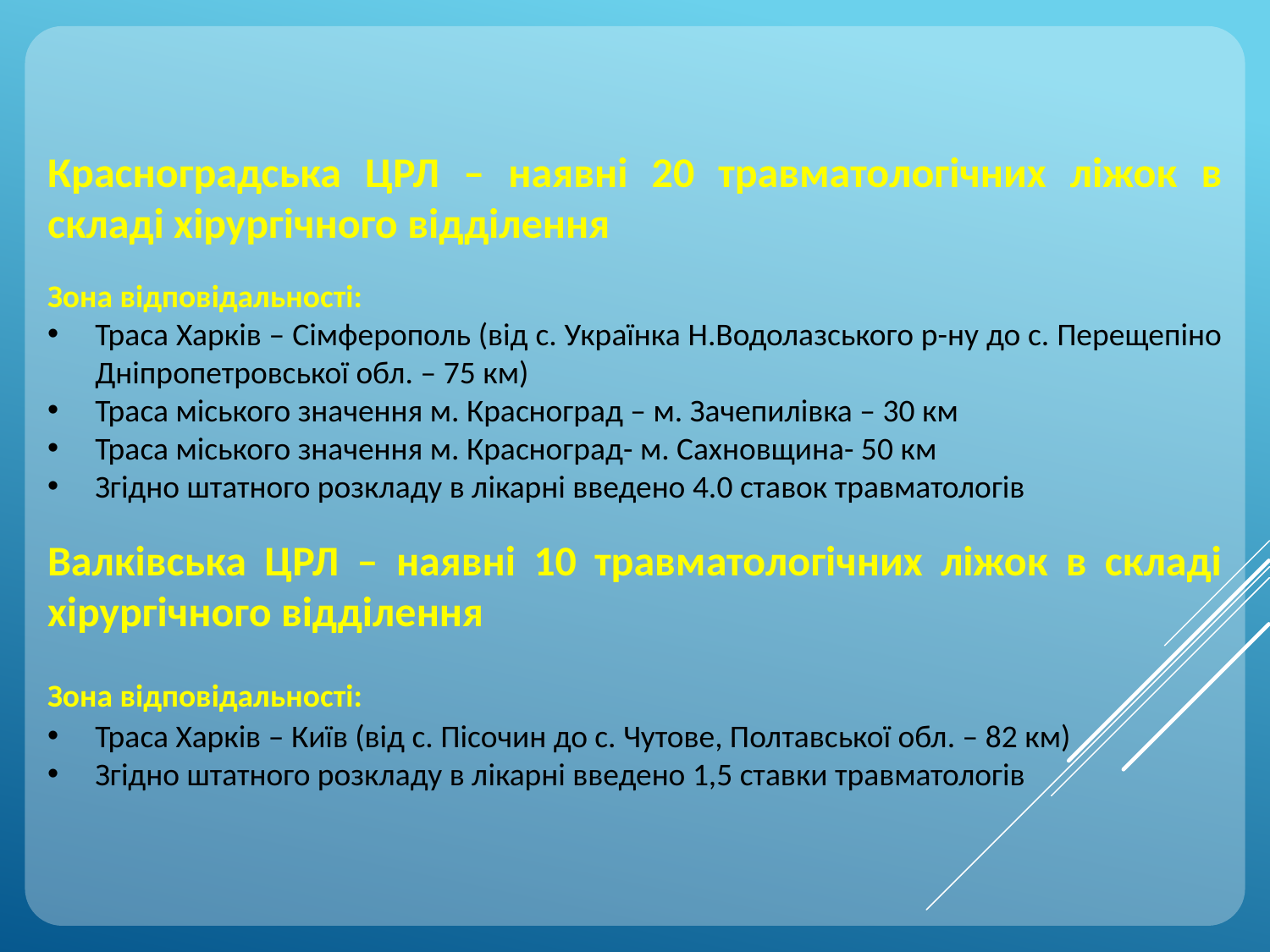

Красноградська ЦРЛ – наявні 20 травматологічних ліжок в складі хірургічного відділення

Зона відповідальності:
Траса Харків – Сімферополь (від с. Українка Н.Водолазського р-ну до с. Перещепіно Дніпропетровської обл. – 75 км)
Траса міського значення м. Красноград – м. Зачепилівка – 30 км
Траса міського значення м. Красноград- м. Сахновщина- 50 км
Згідно штатного розкладу в лікарні введено 4.0 ставок травматологів

Валківська ЦРЛ – наявні 10 травматологічних ліжок в складі хірургічного відділення

Зона відповідальності:
Траса Харків – Київ (від с. Пісочин до с. Чутове, Полтавської обл. – 82 км)
Згідно штатного розкладу в лікарні введено 1,5 ставки травматологів